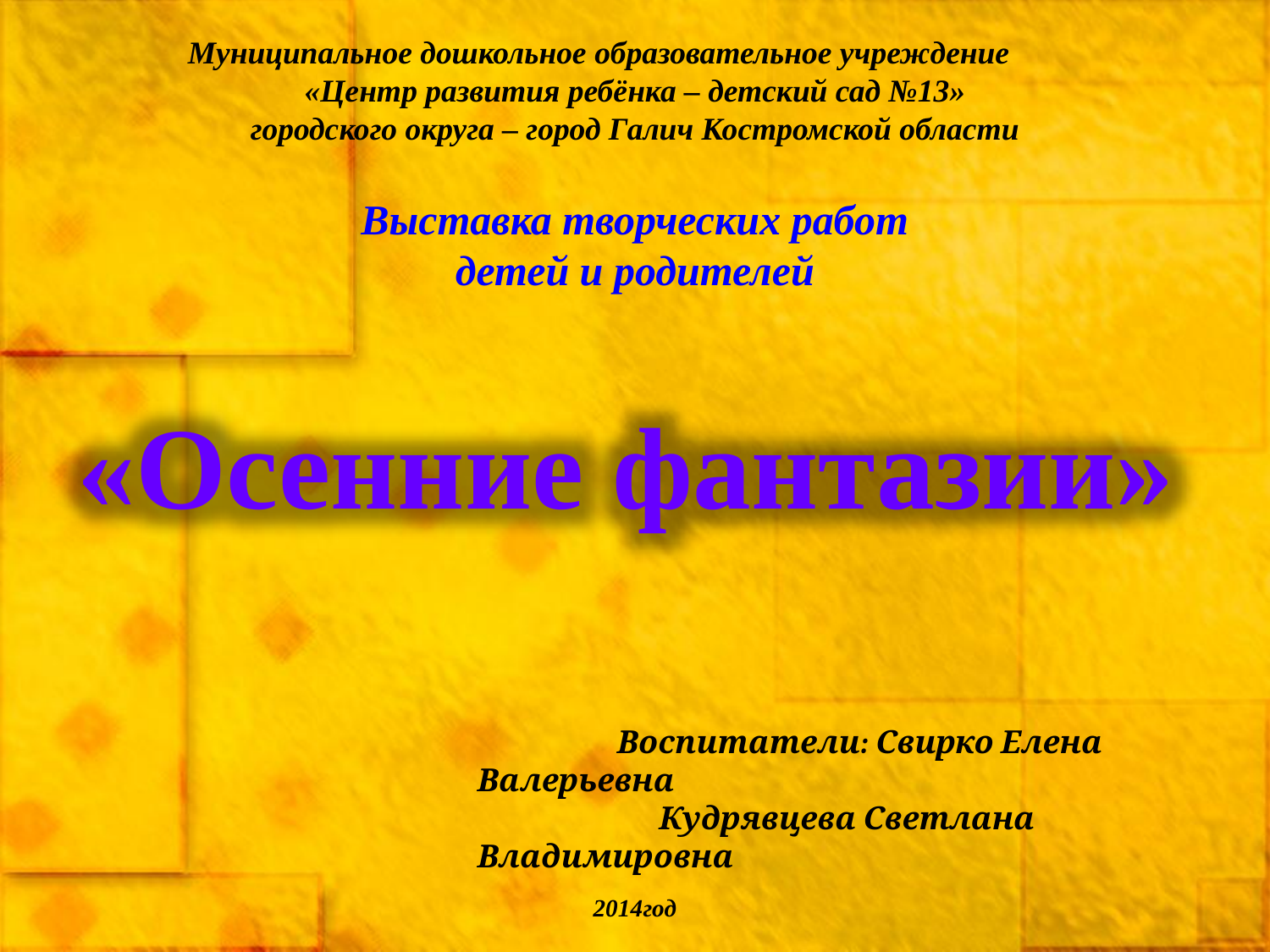

Муниципальное дошкольное образовательное учреждение
«Центр развития ребёнка – детский сад №13»
городского округа – город Галич Костромской области
Выставка творческих работ
детей и родителей
«Осенние фантазии»
                    Воспитатели: Свирко Елена Валерьевна
                          Кудрявцева Светлана Владимировна
2014год